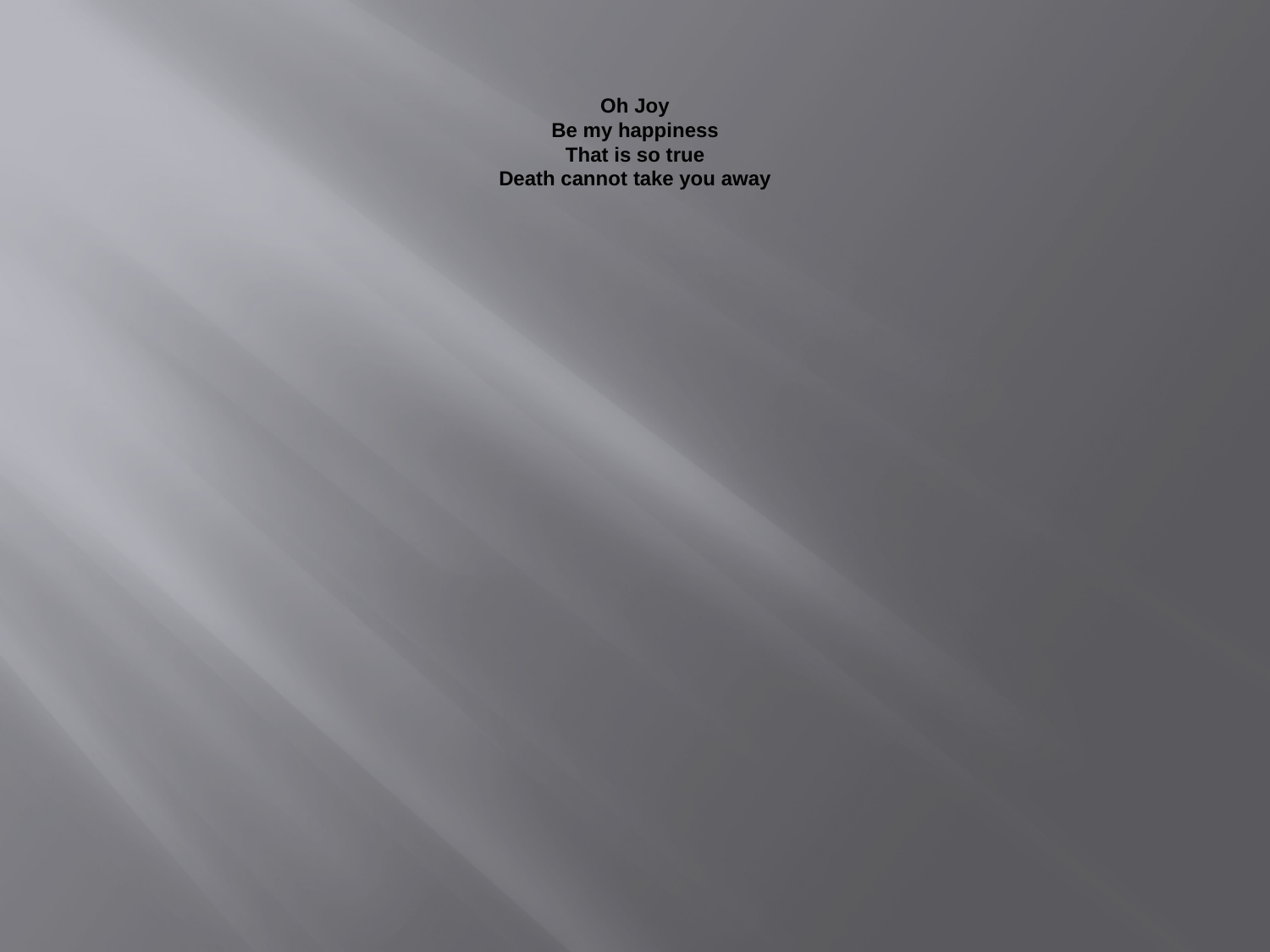

# Oh Joy Be my happiness That is so true Death cannot take you away